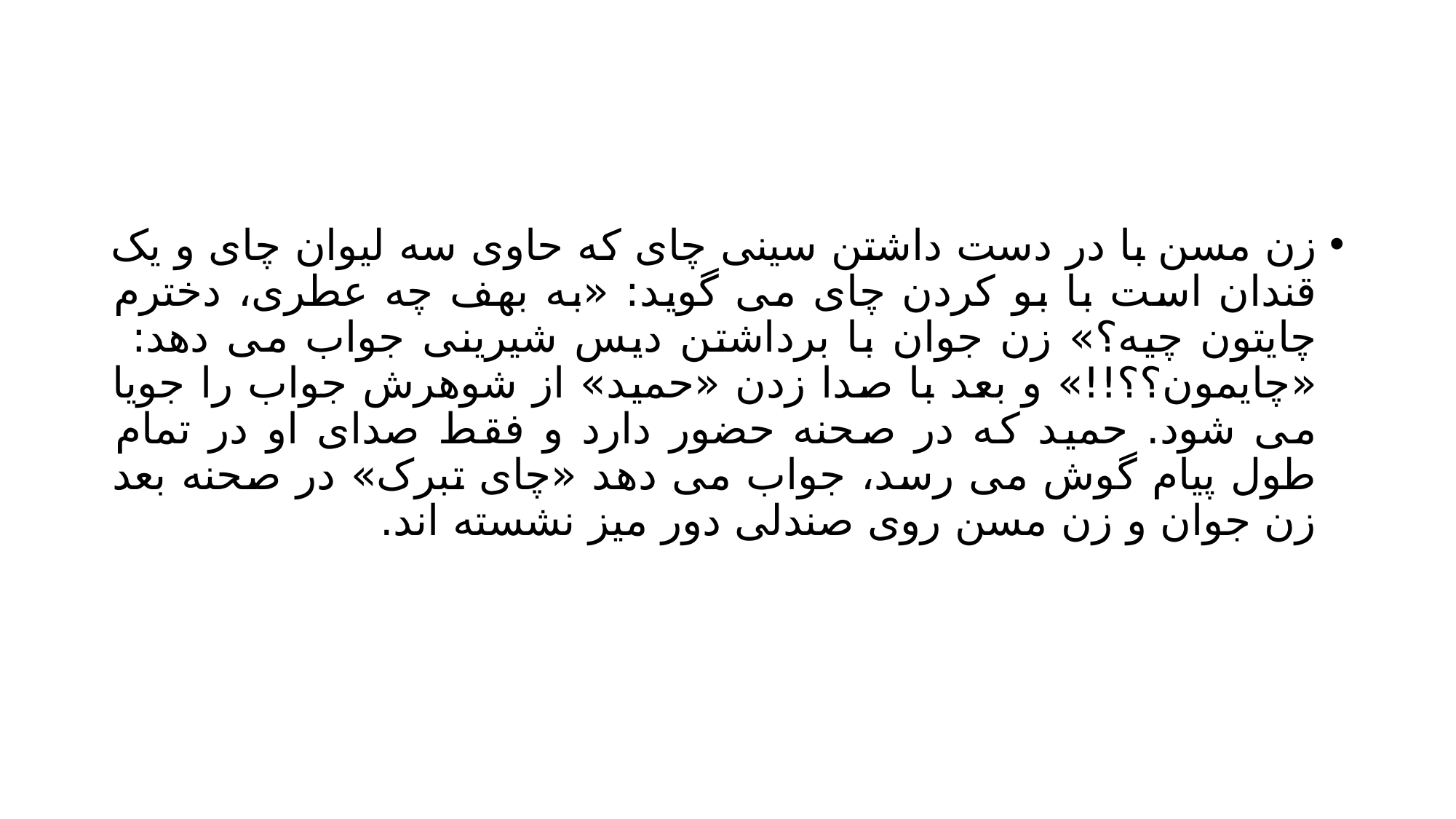

#
زن مسن با در دست داشتن سینی چای که حاوی سه لیوان چای و یک قندان است با بو کردن چای می گوید: «به بهف چه عطری، دخترم چایتون چیه؟» زن جوان با برداشتن دیس شیرینی جواب می دهد:  «چایمون؟؟!!» و بعد با صدا زدن «حمید» از شوهرش جواب را جویا می شود. حمید که در صحنه حضور دارد و فقط صدای او در تمام طول پیام گوش می رسد، جواب می دهد «چای تبرک» در صحنه بعد زن جوان و زن مسن روی صندلی دور میز نشسته اند.